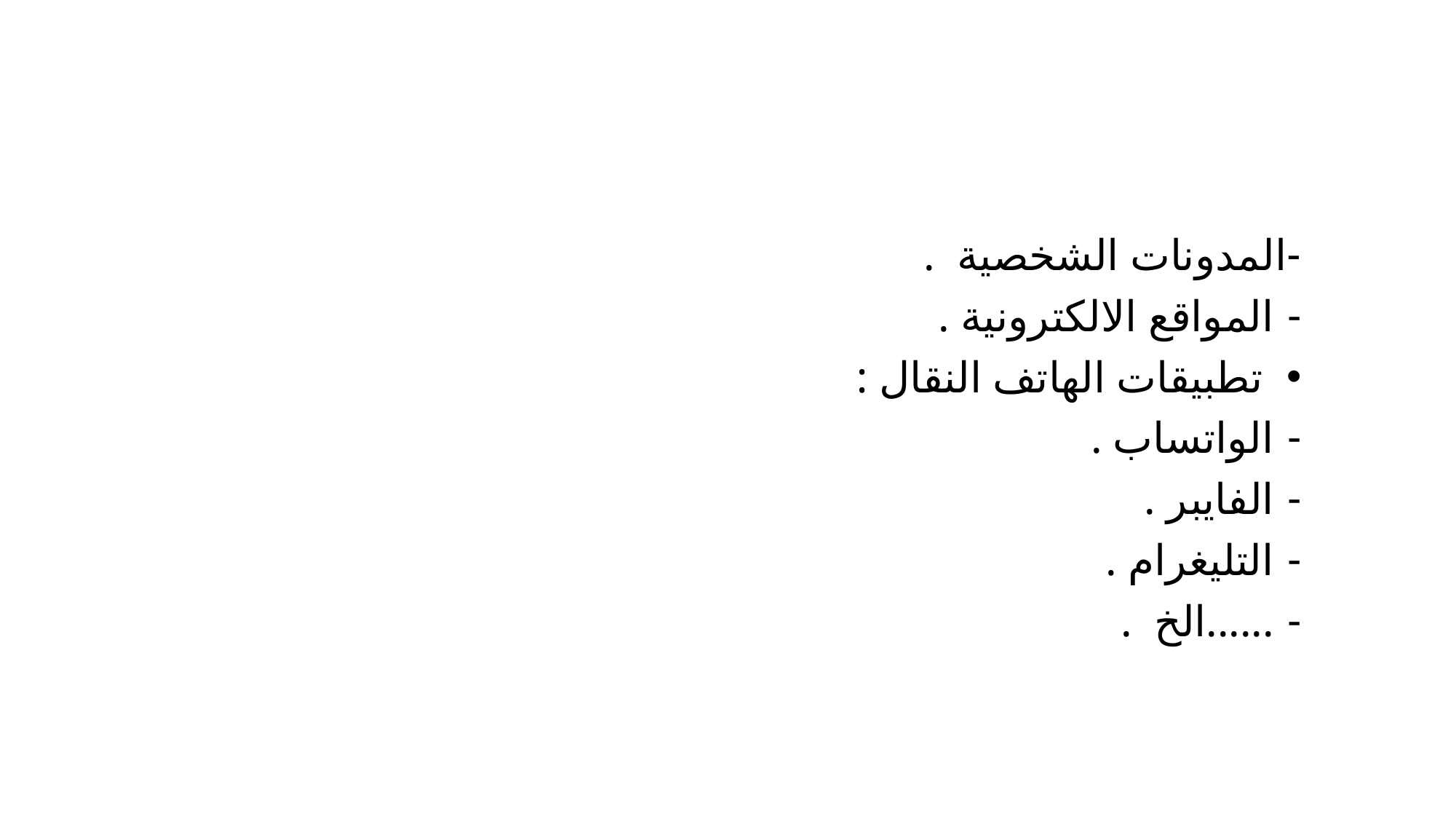

#
-المدونات الشخصية  .
المواقع الالكترونية .
 تطبيقات الهاتف النقال :
الواتساب .
الفايبر .
التليغرام .
......الخ  .